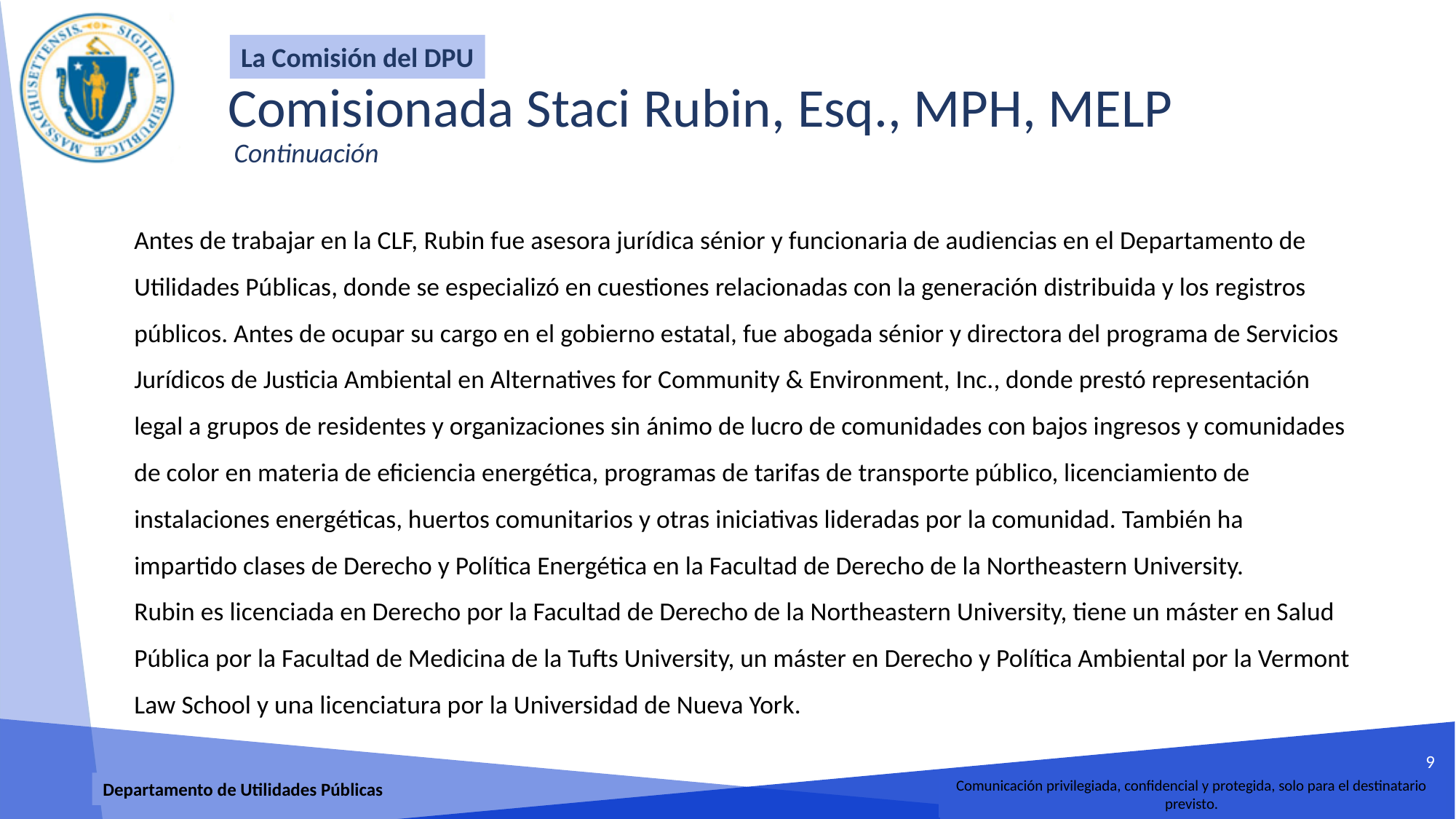

La Comisión del DPU
Comisionada Staci Rubin, Esq., MPH, MELP
 Continuación
Antes de trabajar en la CLF, Rubin fue asesora jurídica sénior y funcionaria de audiencias en el Departamento de Utilidades Públicas, donde se especializó en cuestiones relacionadas con la generación distribuida y los registros públicos. Antes de ocupar su cargo en el gobierno estatal, fue abogada sénior y directora del programa de Servicios Jurídicos de Justicia Ambiental en Alternatives for Community & Environment, Inc., donde prestó representación legal a grupos de residentes y organizaciones sin ánimo de lucro de comunidades con bajos ingresos y comunidades de color en materia de eficiencia energética, programas de tarifas de transporte público, licenciamiento de instalaciones energéticas, huertos comunitarios y otras iniciativas lideradas por la comunidad. También ha impartido clases de Derecho y Política Energética en la Facultad de Derecho de la Northeastern University.
Rubin es licenciada en Derecho por la Facultad de Derecho de la Northeastern University, tiene un máster en Salud Pública por la Facultad de Medicina de la Tufts University, un máster en Derecho y Política Ambiental por la Vermont Law School y una licenciatura por la Universidad de Nueva York.
9
Comunicación privilegiada, confidencial y protegida, solo para el destinatario previsto.
Departamento de Utilidades Públicas
Comunicación privilegiada, confidencial y protegida, destinada únicamente al destinatario previsto.